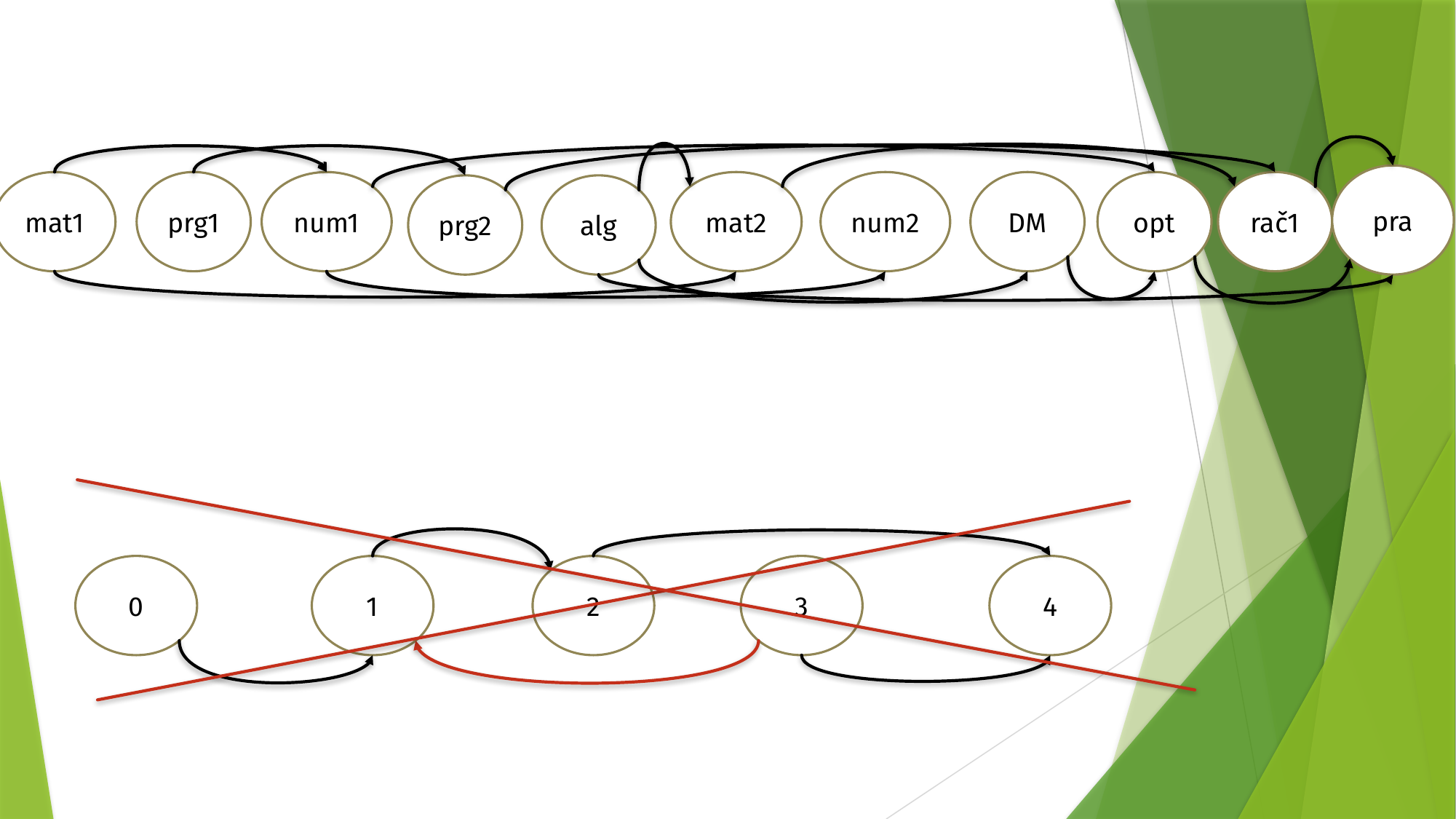

pra
rač1
num2
DM
opt
prg1
mat2
num1
mat1
prg2
alg
0
3
4
1
2